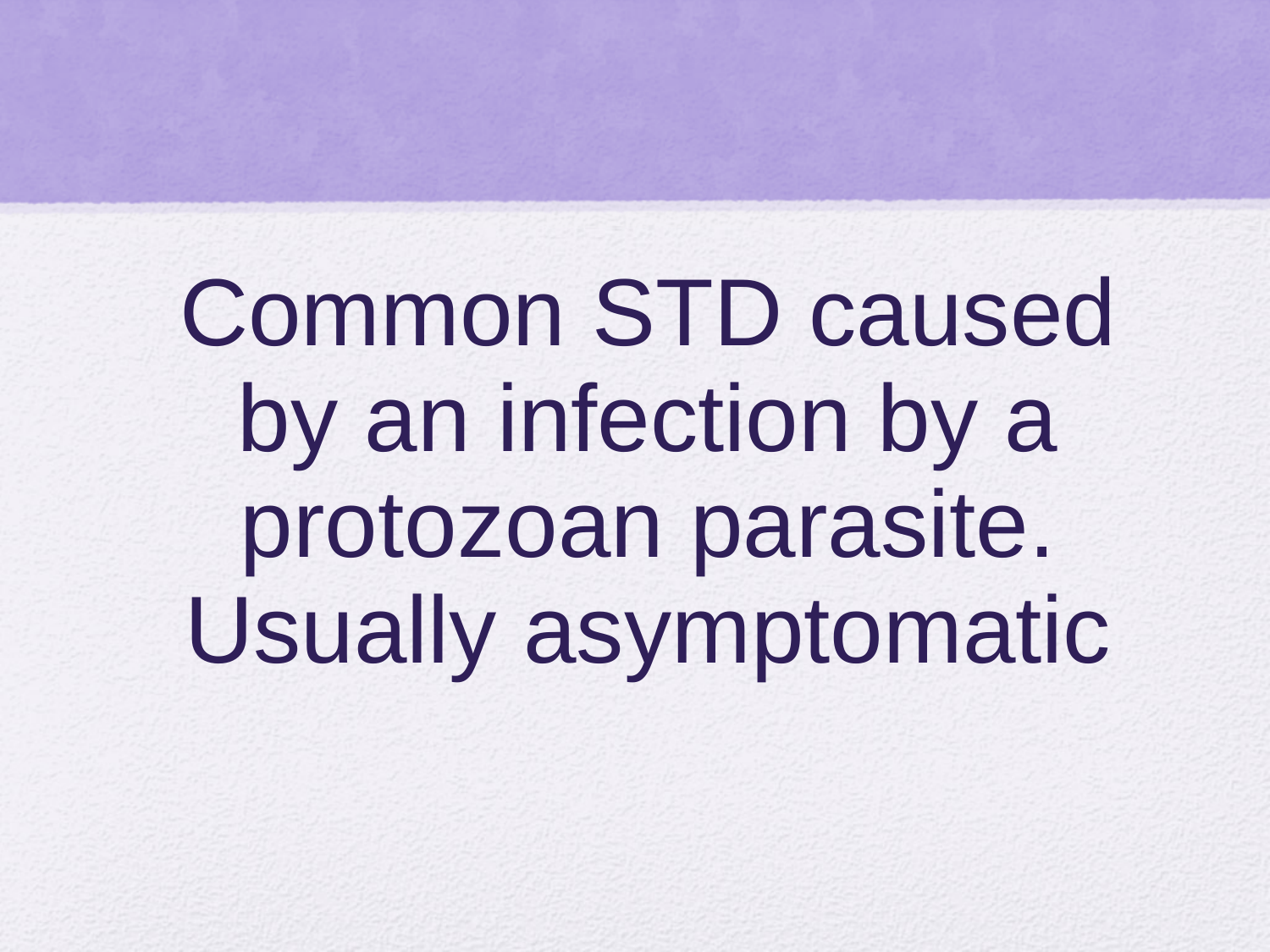

# Common STD caused by an infection by a protozoan parasite. Usually asymptomatic